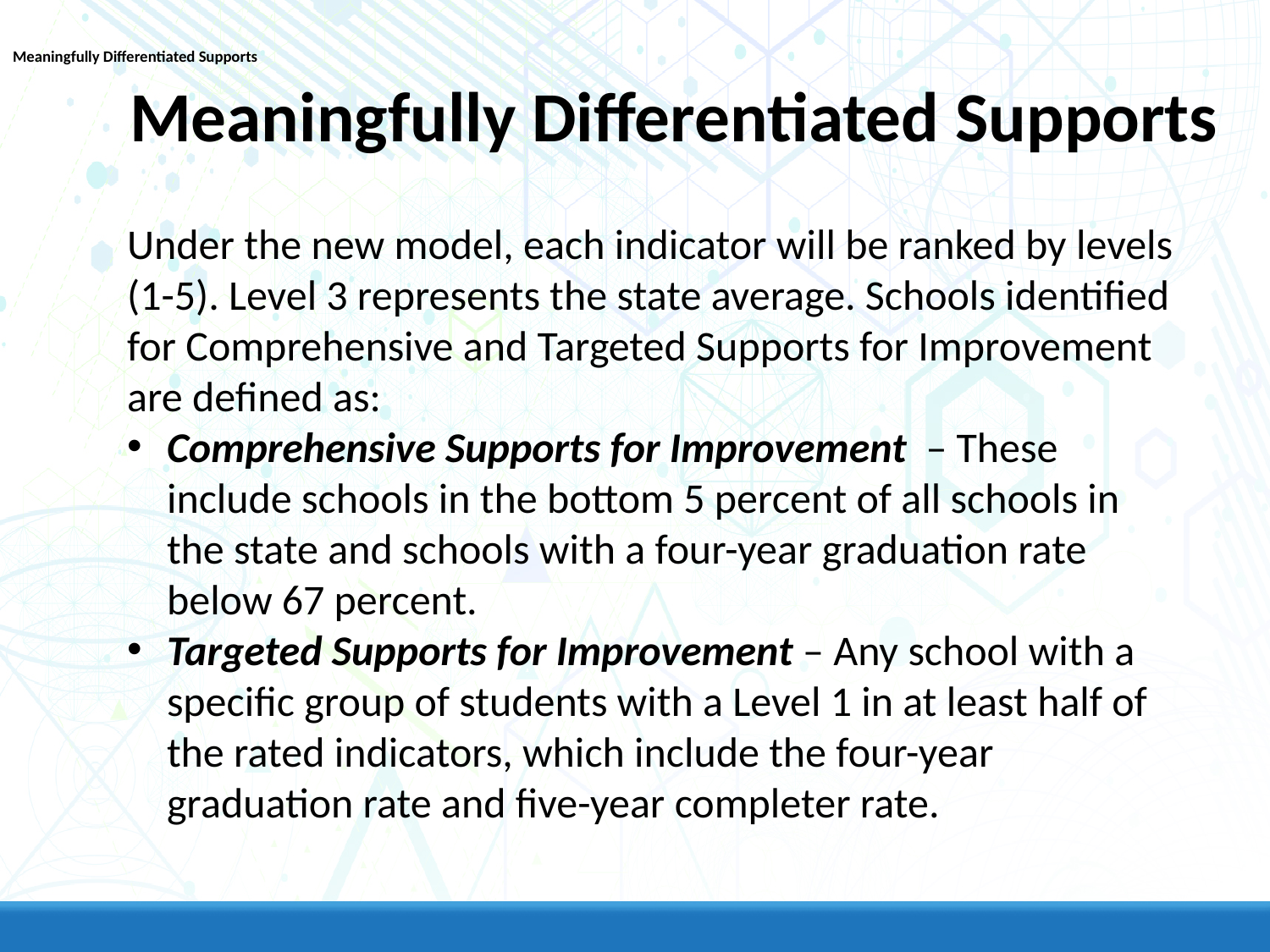

Meaningfully Differentiated Supports
Meaningfully Differentiated Supports
Under the new model, each indicator will be ranked by levels (1-5). Level 3 represents the state average. Schools identified for Comprehensive and Targeted Supports for Improvement are defined as:
Comprehensive Supports for Improvement  – These include schools in the bottom 5 percent of all schools in the state and schools with a four-year graduation rate below 67 percent.
Targeted Supports for Improvement – Any school with a specific group of students with a Level 1 in at least half of the rated indicators, which include the four-year graduation rate and five-year completer rate.